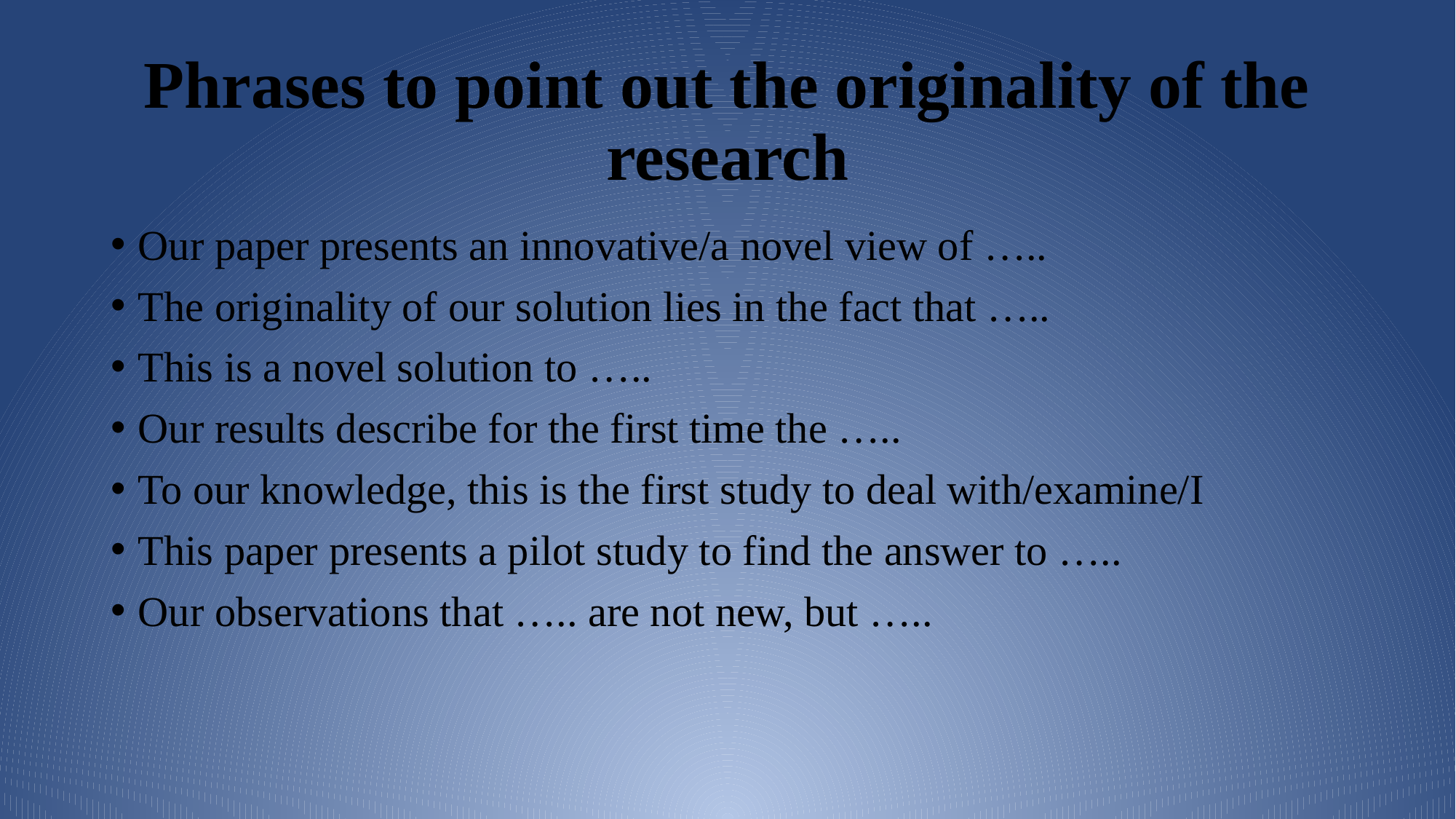

# Phrases to point out the originality of the research
Our paper presents an innovative/a novel view of …..
The originality of our solution lies in the fact that …..
This is a novel solution to …..
Our results describe for the first time the …..
To our knowledge, this is the first study to deal with/examine/I
This paper presents a pilot study to find the answer to …..
Our observations that ….. are not new, but …..